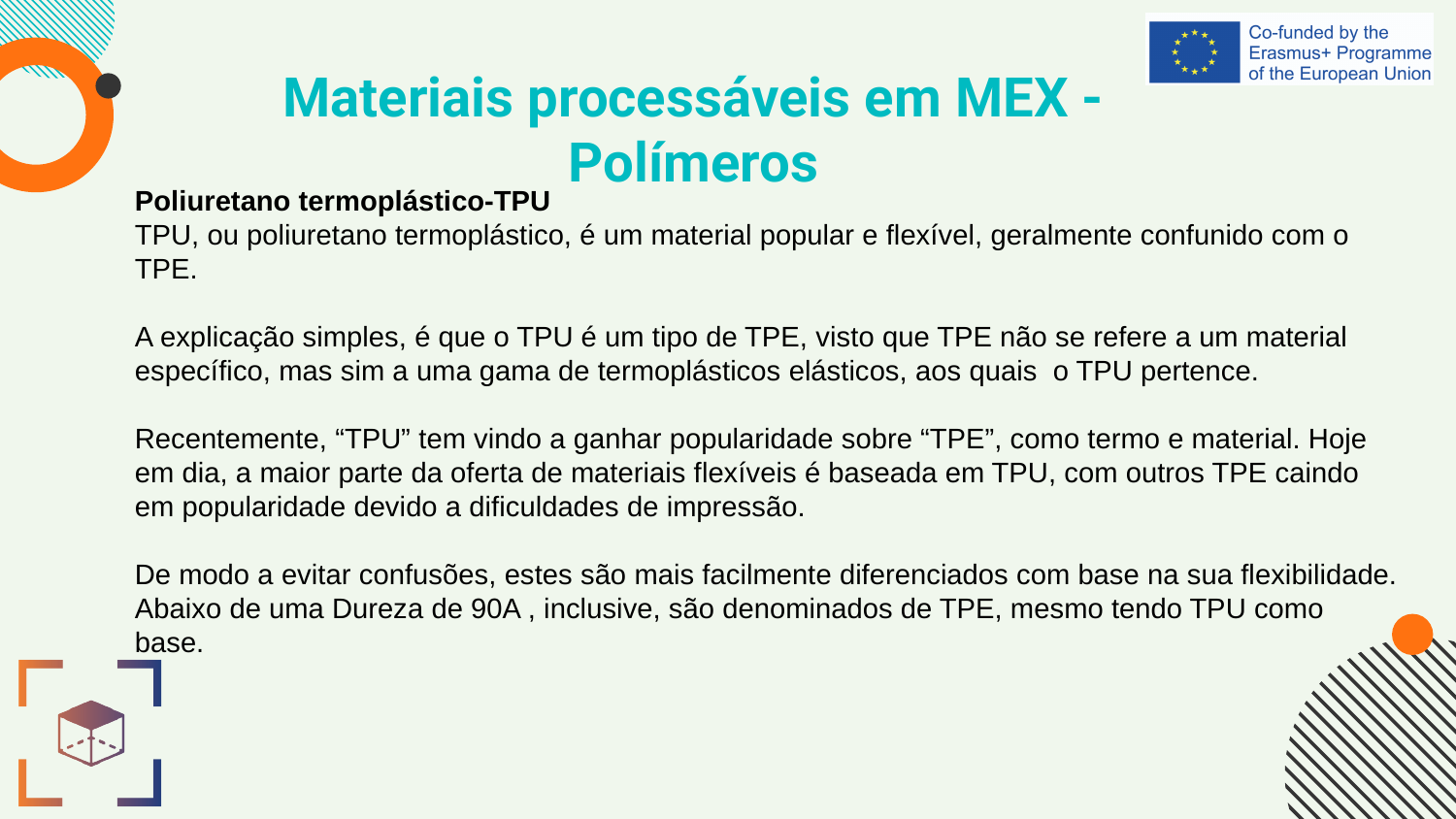

# Materiais processáveis em MEX - Polímeros
Poliuretano termoplástico-TPU
TPU, ou poliuretano termoplástico, é um material popular e flexível, geralmente confunido com o TPE.

A explicação simples, é que o TPU é um tipo de TPE, visto que TPE não se refere a um material específico, mas sim a uma gama de termoplásticos elásticos, aos quais  o TPU pertence.

Recentemente, “TPU” tem vindo a ganhar popularidade sobre “TPE”, como termo e material. Hoje em dia, a maior parte da oferta de materiais flexíveis é baseada em TPU, com outros TPE caindo em popularidade devido a dificuldades de impressão.

De modo a evitar confusões, estes são mais facilmente diferenciados com base na sua flexibilidade. Abaixo de uma Dureza de 90A , inclusive, são denominados de TPE, mesmo tendo TPU como base.